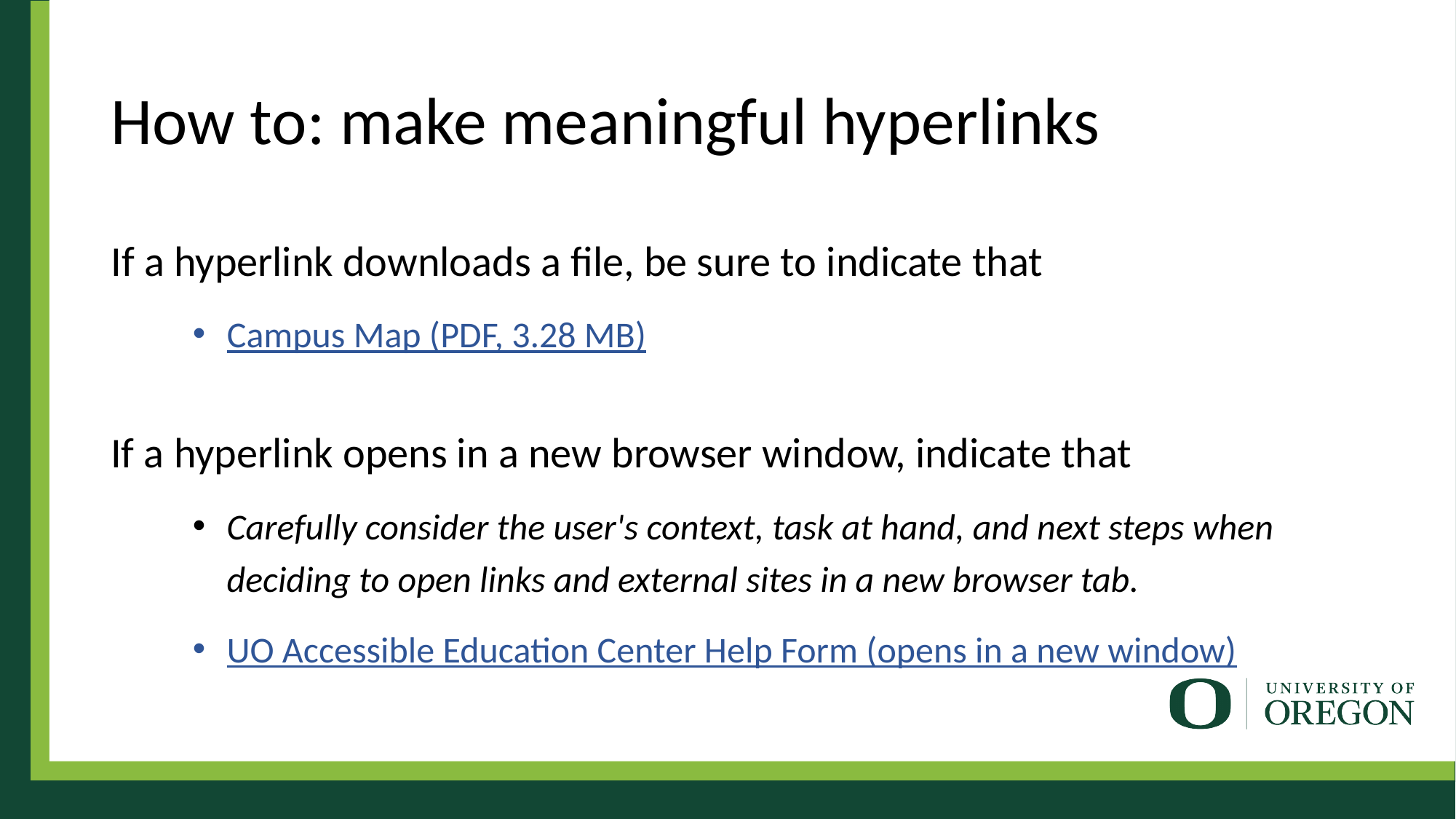

# How to: make meaningful hyperlinks
If a hyperlink downloads a file, be sure to indicate that
Campus Map (PDF, 3.28 MB)

If a hyperlink opens in a new browser window, indicate that
Carefully consider the user's context, task at hand, and next steps when deciding to open links and external sites in a new browser tab.
UO Accessible Education Center Help Form (opens in a new window)